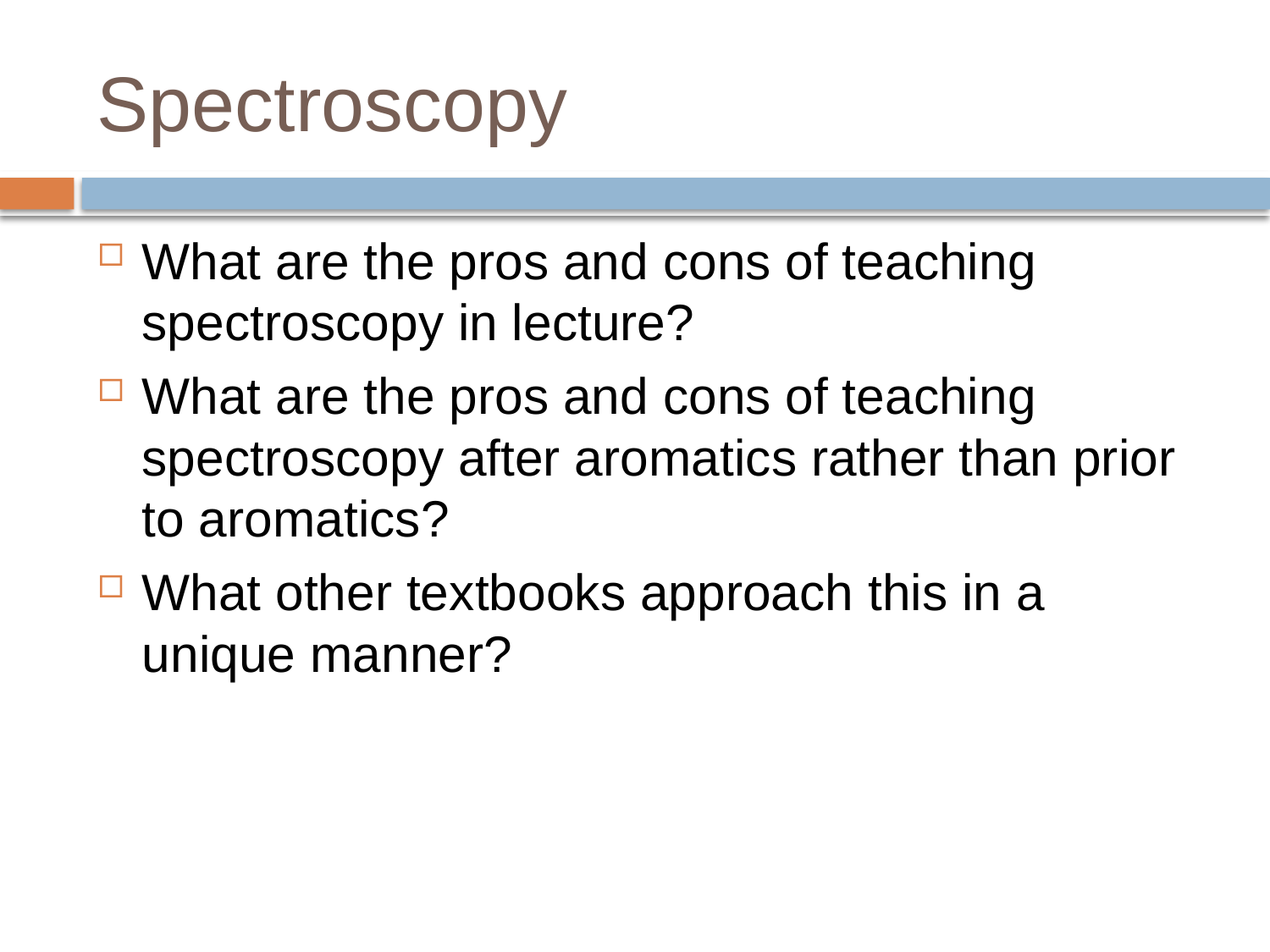

# Spectroscopy
What are the pros and cons of teaching spectroscopy in lecture?
What are the pros and cons of teaching spectroscopy after aromatics rather than prior to aromatics?
What other textbooks approach this in a unique manner?